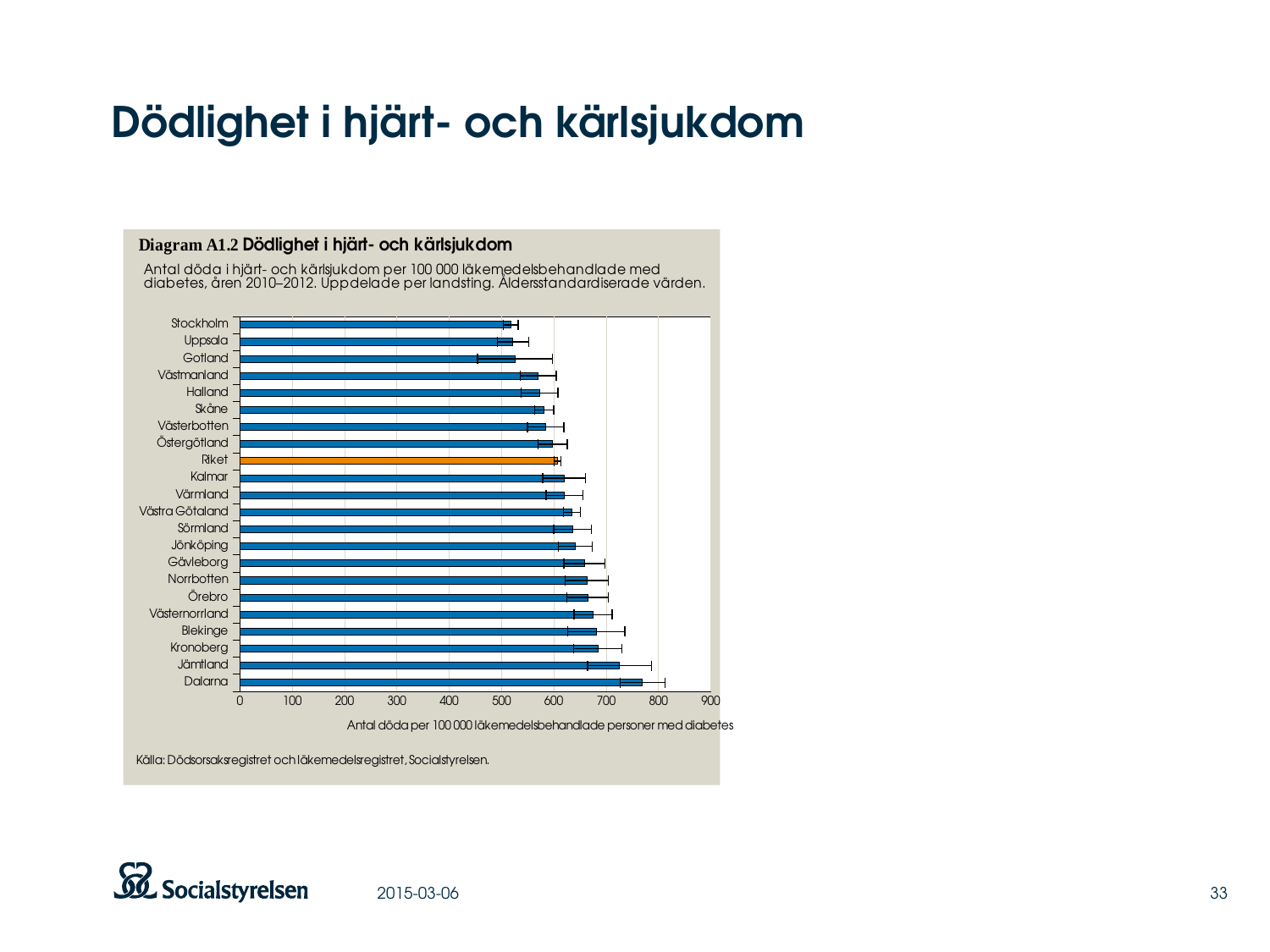

# Dödlighet i hjärt- och kärlsjukdom

### Chart

| Category |  |
|---|---|
| Dalarna | 769.5457624433311 |
| Jämtland | 725.7674172745377 |
| Kronoberg | 684.1170094172978 |
| Blekinge | 681.1750165437332 |
| Västernorrland | 674.9255907429639 |
| Örebro | 664.7255946700441 |
| Norrbotten | 663.2619743917113 |
| Gävleborg | 658.7501394296788 |
| Jönköping | 641.1754631494952 |
| Sörmland | 635.8237244980479 |
| Västra Götaland | 634.8145463381428 |
| Värmland | 620.60655627772 |
| Kalmar | 619.7621374859665 |
| Riket | 607.1538212375218 |
| Östergötland | 598.0369503060265 |
| Västerbotten | 584.461241834464 |
| Skåne | 581.6552565949822 |
| Halland | 573.0411472674259 |
| Västmanland | 570.2592605275488 |
| Gotland | 525.770200572686 |
| Uppsala | 522.0279991220109 |
| Stockholm | 518.1179167977837 |
2015-03-06

33